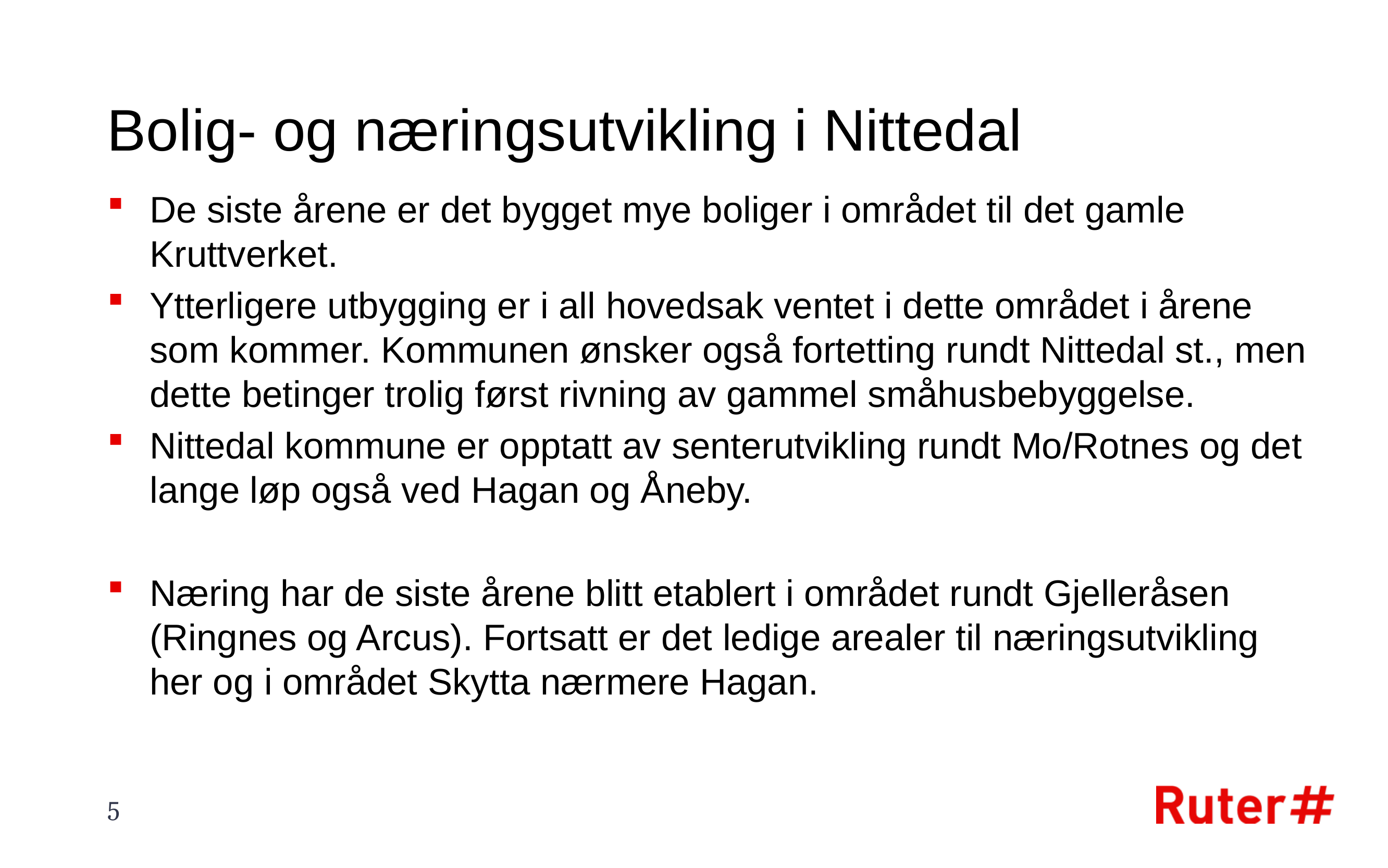

# Bolig- og næringsutvikling i Nittedal
De siste årene er det bygget mye boliger i området til det gamle Kruttverket.
Ytterligere utbygging er i all hovedsak ventet i dette området i årene som kommer. Kommunen ønsker også fortetting rundt Nittedal st., men dette betinger trolig først rivning av gammel småhusbebyggelse.
Nittedal kommune er opptatt av senterutvikling rundt Mo/Rotnes og det lange løp også ved Hagan og Åneby.

Næring har de siste årene blitt etablert i området rundt Gjelleråsen (Ringnes og Arcus). Fortsatt er det ledige arealer til næringsutvikling her og i området Skytta nærmere Hagan.
5